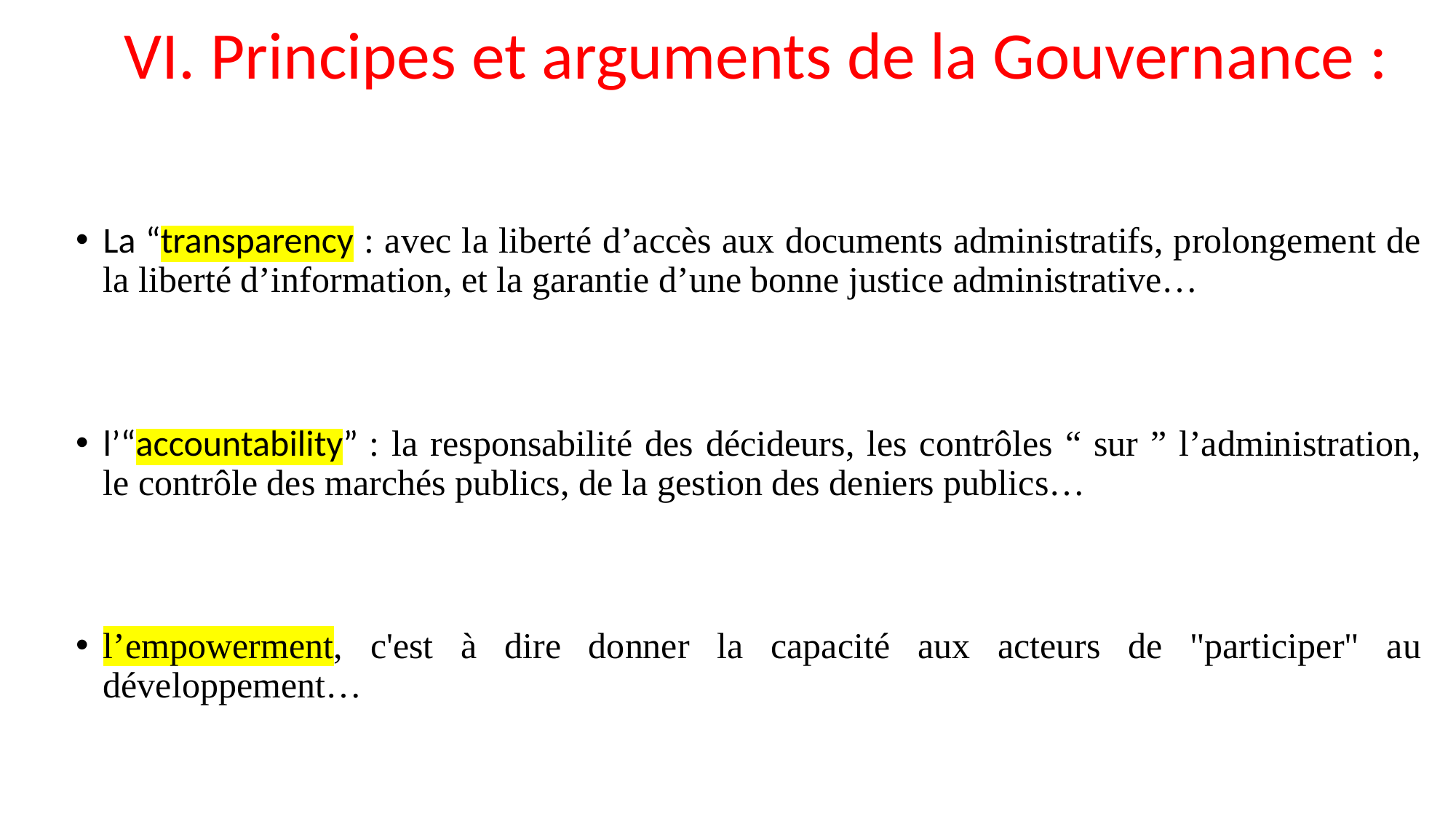

# VI. Principes et arguments de la Gouvernance :

La “transparency : avec la liberté d’accès aux documents administratifs, prolongement de la liberté d’information, et la garantie d’une bonne justice administrative…

l’“accountability” : la responsabilité des décideurs, les contrôles “ sur ” l’administration, le contrôle des marchés publics, de la gestion des deniers publics…

l’empowerment, c'est à dire donner la capacité aux acteurs de "participer" au développement…